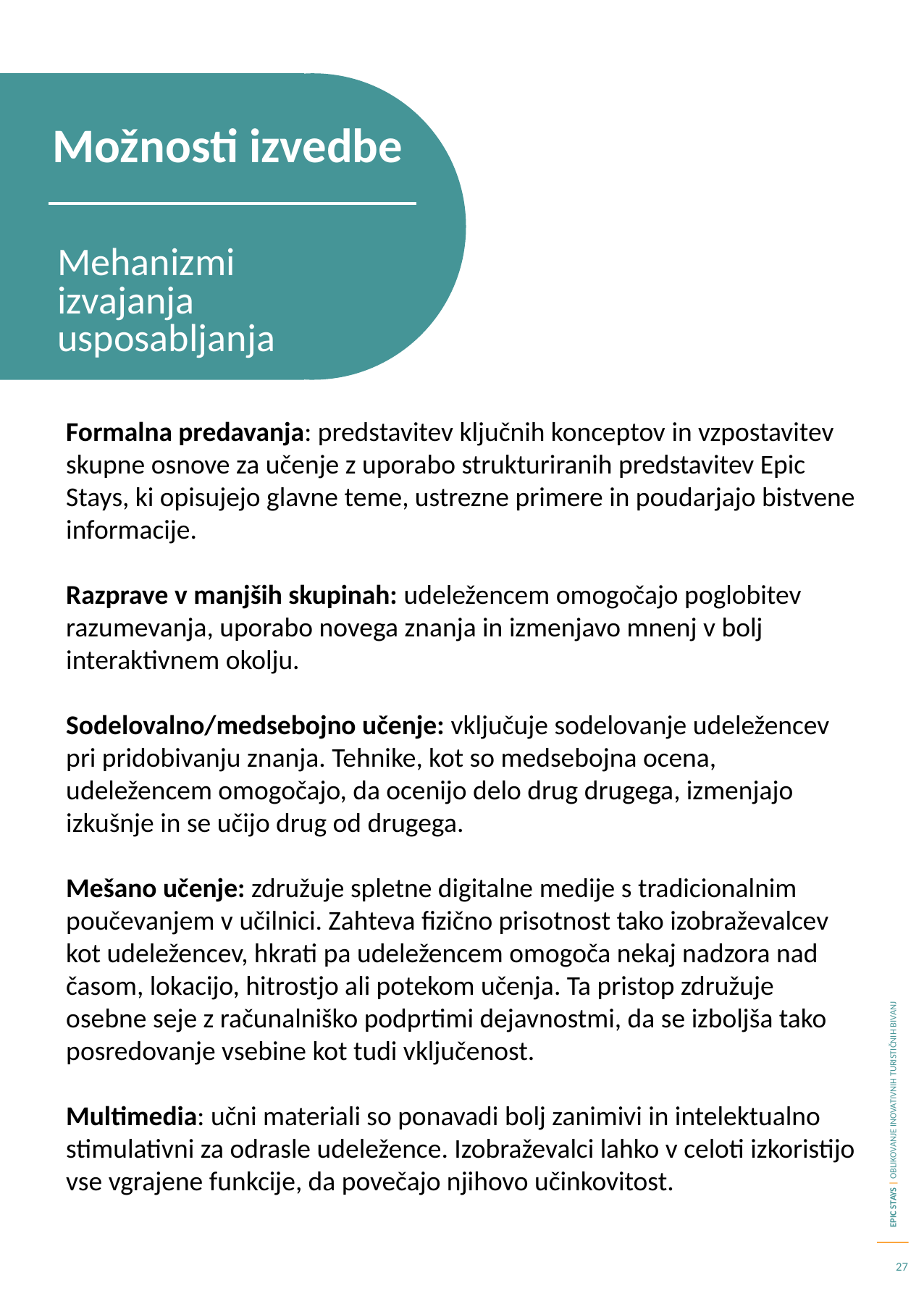

Možnosti izvedbe
Mehanizmi izvajanja usposabljanja
Formalna predavanja: predstavitev ključnih konceptov in vzpostavitev skupne osnove za učenje z uporabo strukturiranih predstavitev Epic Stays, ki opisujejo glavne teme, ustrezne primere in poudarjajo bistvene informacije.

Razprave v manjših skupinah: udeležencem omogočajo poglobitev razumevanja, uporabo novega znanja in izmenjavo mnenj v bolj interaktivnem okolju.
Sodelovalno/medsebojno učenje: vključuje sodelovanje udeležencev pri pridobivanju znanja. Tehnike, kot so medsebojna ocena, udeležencem omogočajo, da ocenijo delo drug drugega, izmenjajo izkušnje in se učijo drug od drugega.
Mešano učenje: združuje spletne digitalne medije s tradicionalnim poučevanjem v učilnici. Zahteva fizično prisotnost tako izobraževalcev kot udeležencev, hkrati pa udeležencem omogoča nekaj nadzora nad časom, lokacijo, hitrostjo ali potekom učenja. Ta pristop združuje osebne seje z računalniško podprtimi dejavnostmi, da se izboljša tako posredovanje vsebine kot tudi vključenost.
Multimedia: učni materiali so ponavadi bolj zanimivi in intelektualno stimulativni za odrasle udeležence. Izobraževalci lahko v celoti izkoristijo vse vgrajene funkcije, da povečajo njihovo učinkovitost.
27